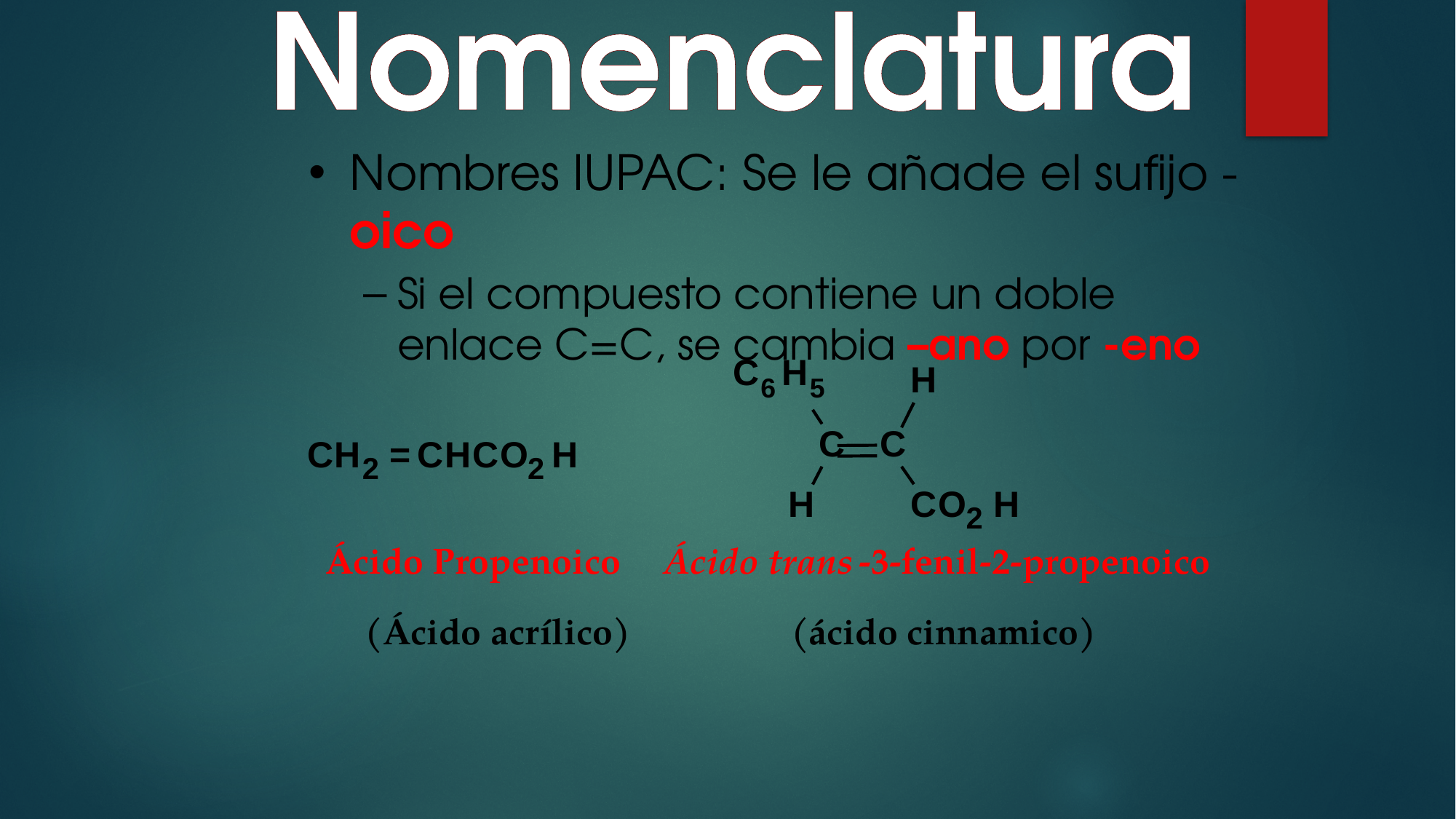

Nomenclatura
Nombres IUPAC: Se le añade el sufijo -oico
Si el compuesto contiene un doble enlace C=C, se cambia –ano por -eno
C
H
6
5

H

C
C
C
H
=
C
H
C
O
H
2
2

H
C
O
H
2
Ácido Propenoico

 (Ácido acrílico)
   Ácido trans
              -3-fenil-2-propenoico
(ácido cinnamico)